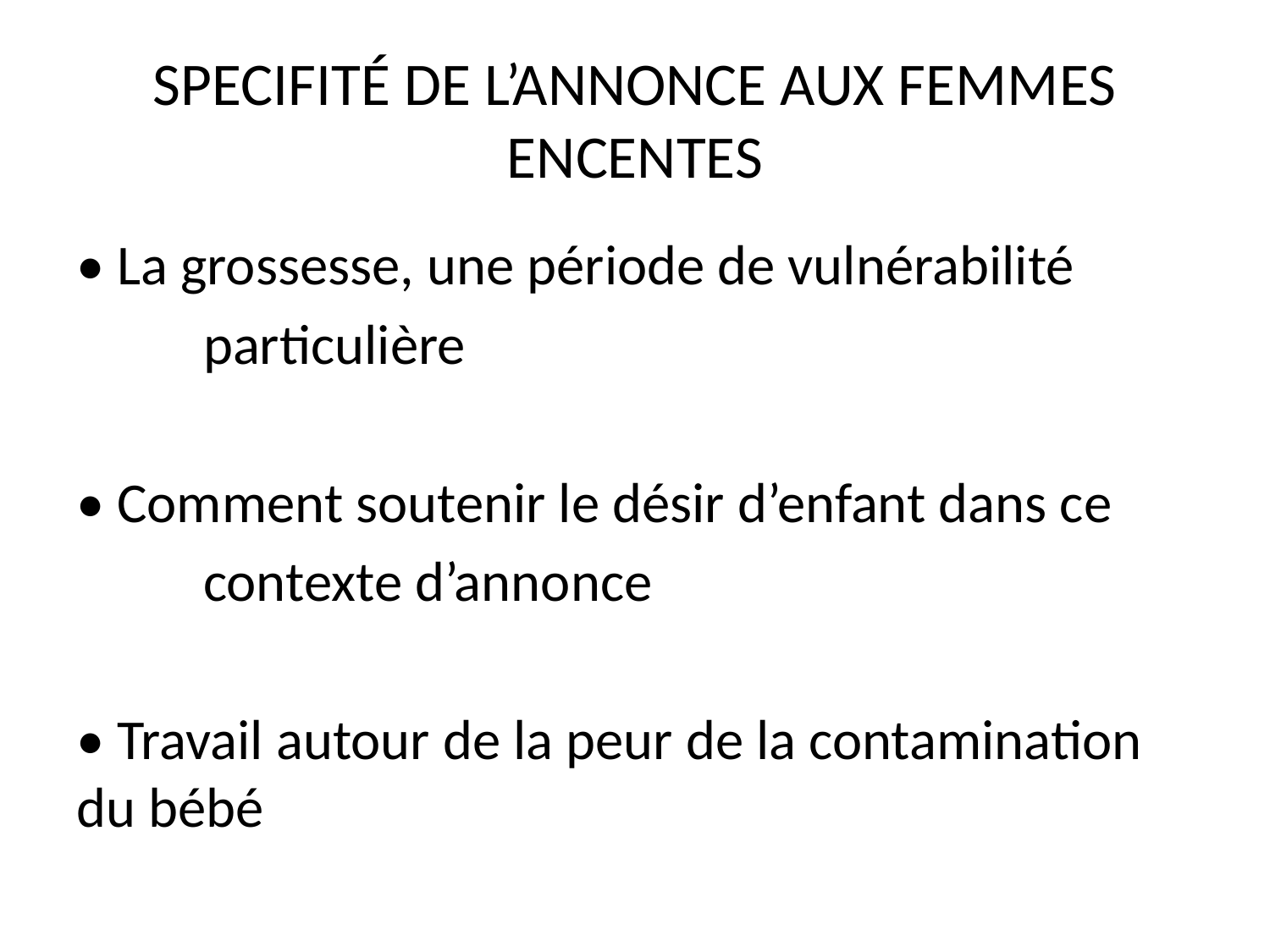

# SPECIFITÉ DE L’ANNONCE AUX FEMMES ENCENTES
• La grossesse, une période de vulnérabilité
	particulière

• Comment soutenir le désir d’enfant dans ce
	contexte d’annonce

• Travail autour de la peur de la contamination du bébé